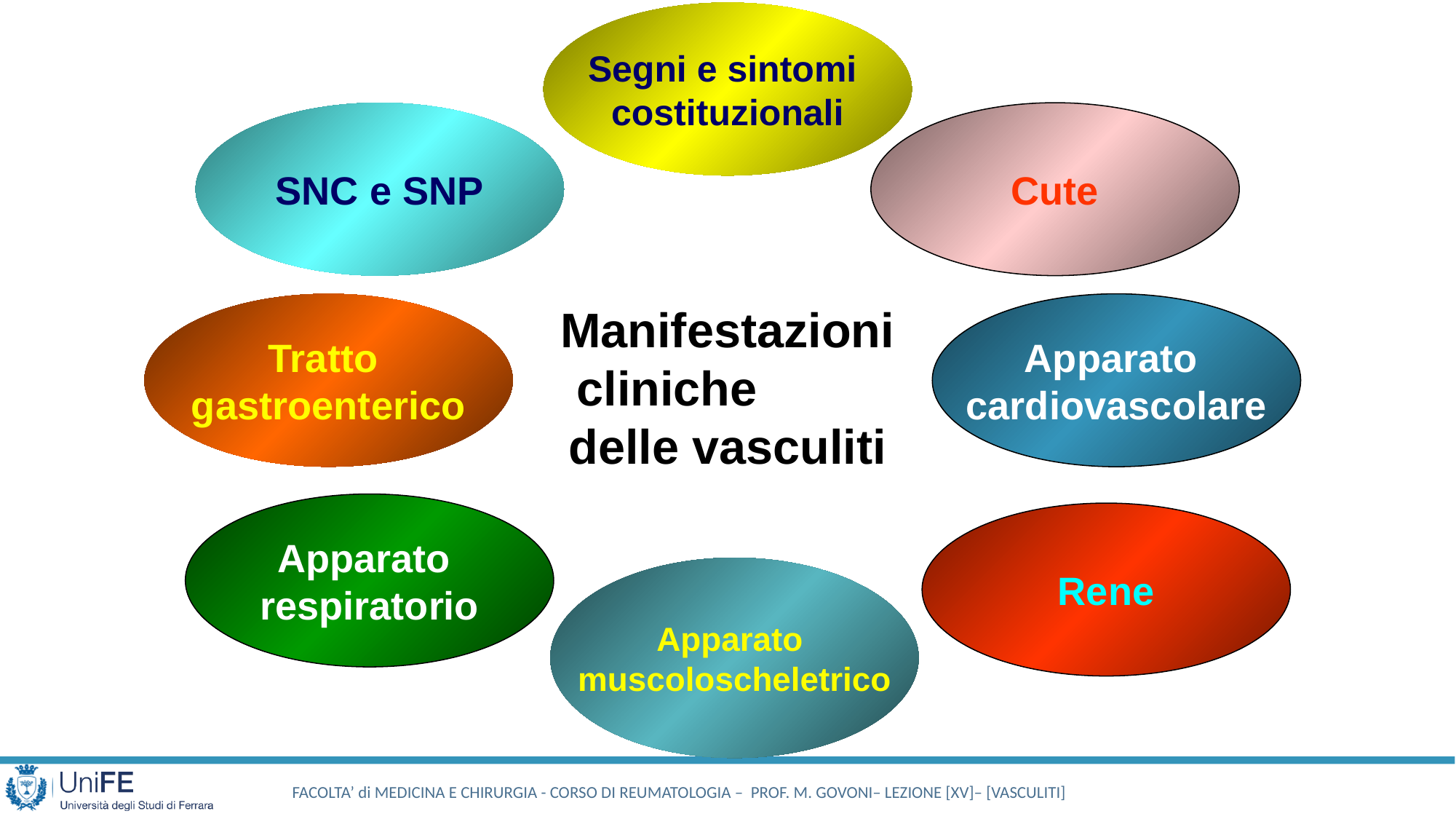

Segni e sintomi
costituzionali
SNC e SNP
Cute
Tratto
gastroenterico
Manifestazioni cliniche          delle vasculiti
Apparato
cardiovascolare
Apparato
respiratorio
Rene
Apparato
muscoloscheletrico